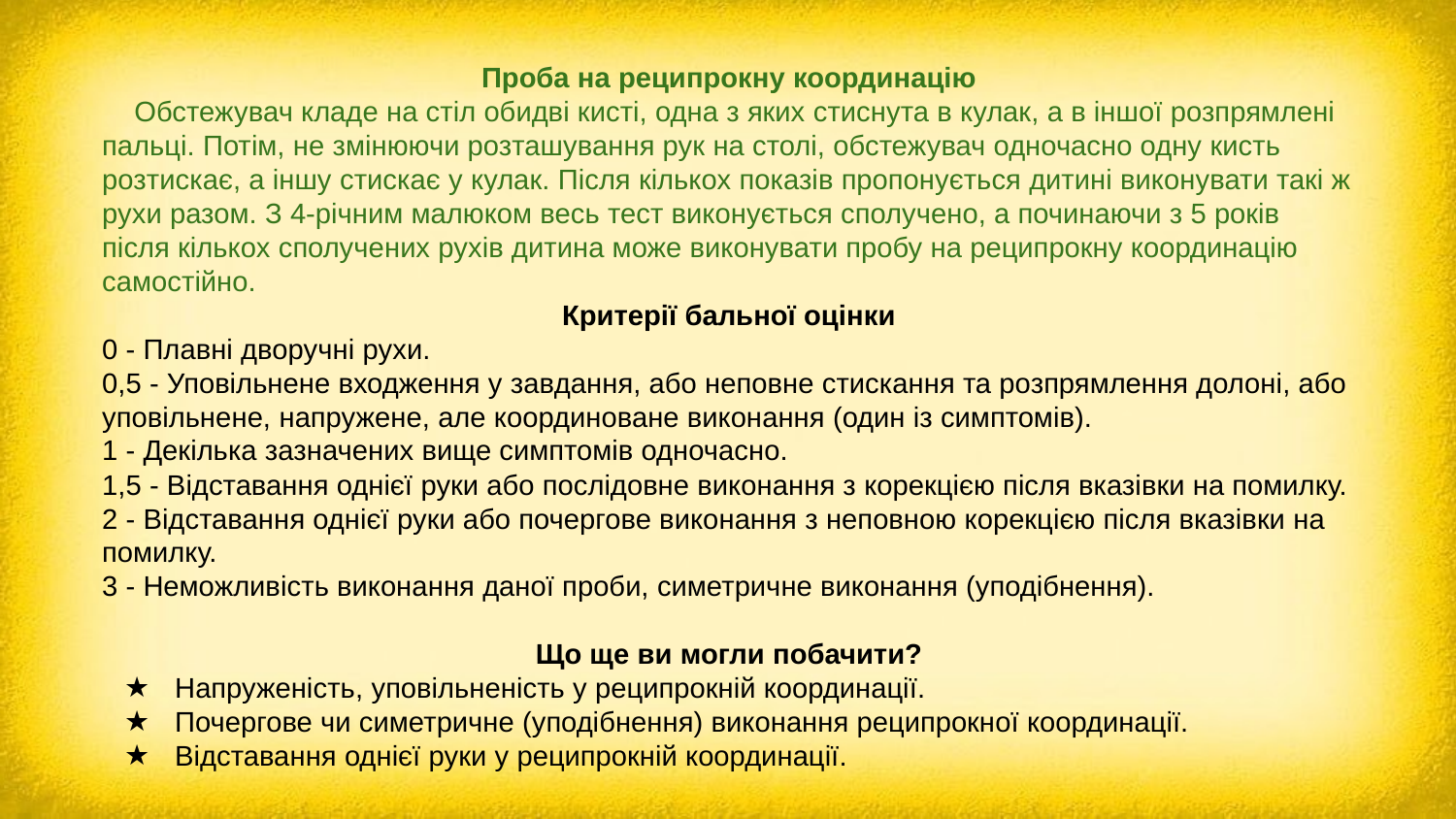

Проба на реципрокну координацію
    Обстежувач кладе на стіл обидві кисті, одна з яких стиснута в кулак, а в іншої розпрямлені
пальці. Потім, не змінюючи розташування рук на столі, обстежувач одночасно одну кисть розтискає, а іншу стискає у кулак. Після кількох показів пропонується дитині виконувати такі ж рухи разом. З 4-річним малюком весь тест виконується сполучено, а починаючи з 5 років після кількох сполучених рухів дитина може виконувати пробу на реципрокну координацію самостійно.
Критерії бальної оцінки
0 - Плавні дворучні рухи.
0,5 - Уповільнене входження у завдання, або неповне стискання та розпрямлення долоні, або уповільнене, напружене, але координоване виконання (один із симптомів).
1 - Декілька зазначених вище симптомів одночасно.
1,5 - Відставання однієї руки або послідовне виконання з корекцією після вказівки на помилку.
2 - Відставання однієї руки або почергове виконання з неповною корекцією після вказівки на помилку.
3 - Неможливість виконання даної проби, симетричне виконання (уподібнення).

Що ще ви могли побачити?
Напруженість, уповільненість у реципрокній координації.
Почергове чи симетричне (уподібнення) виконання реципрокної координації.
Відставання однієї руки у реципрокній координації.